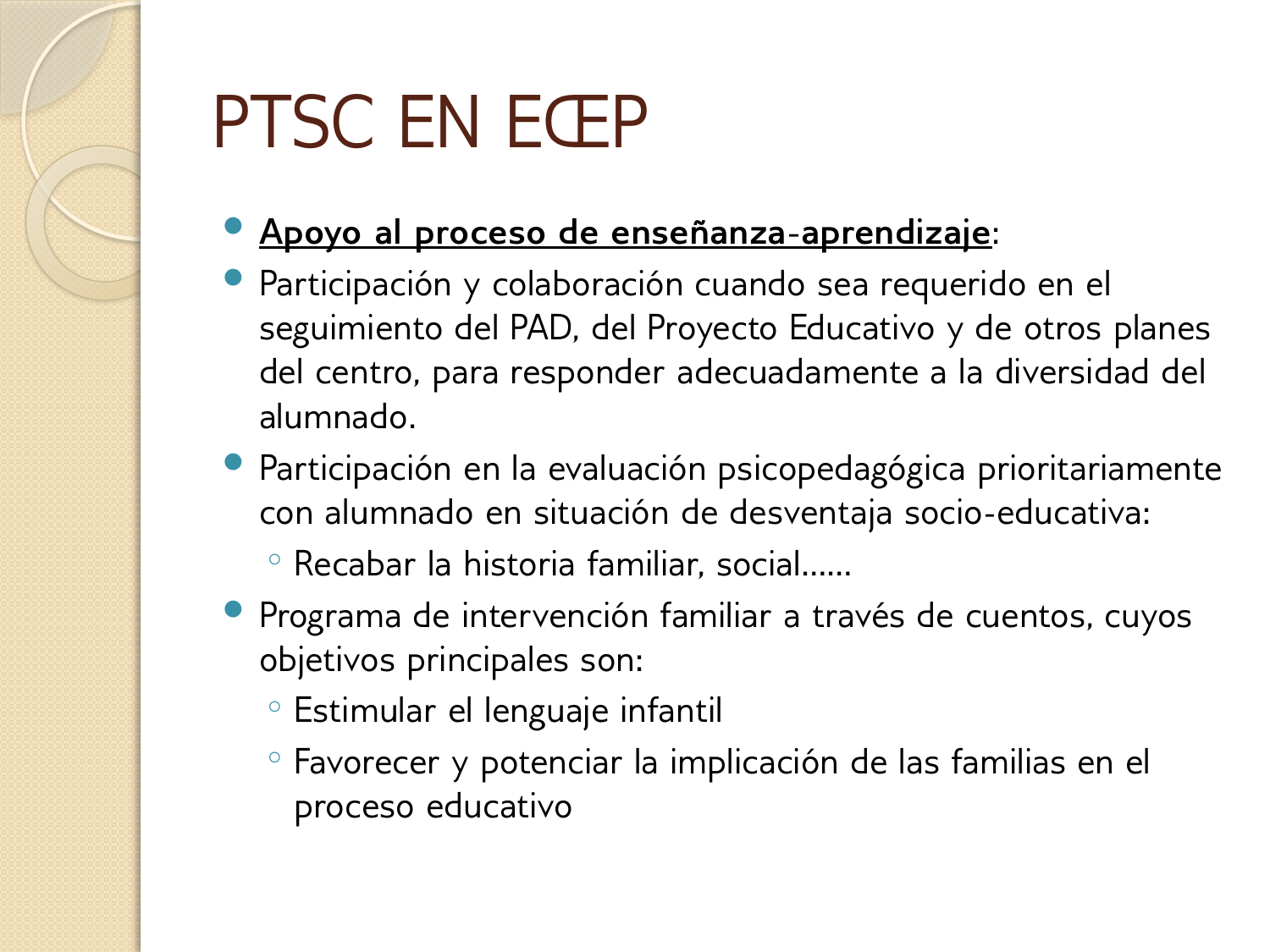

# PTSC EN EOEP
Apoyo al proceso de enseñanza-aprendizaje:
Participación y colaboración cuando sea requerido en el seguimiento del PAD, del Proyecto Educativo y de otros planes del centro, para responder adecuadamente a la diversidad del alumnado.
Participación en la evaluación psicopedagógica prioritariamente con alumnado en situación de desventaja socio-educativa:
Recabar la historia familiar, social……
Programa de intervención familiar a través de cuentos, cuyos objetivos principales son:
Estimular el lenguaje infantil
Favorecer y potenciar la implicación de las familias en el proceso educativo